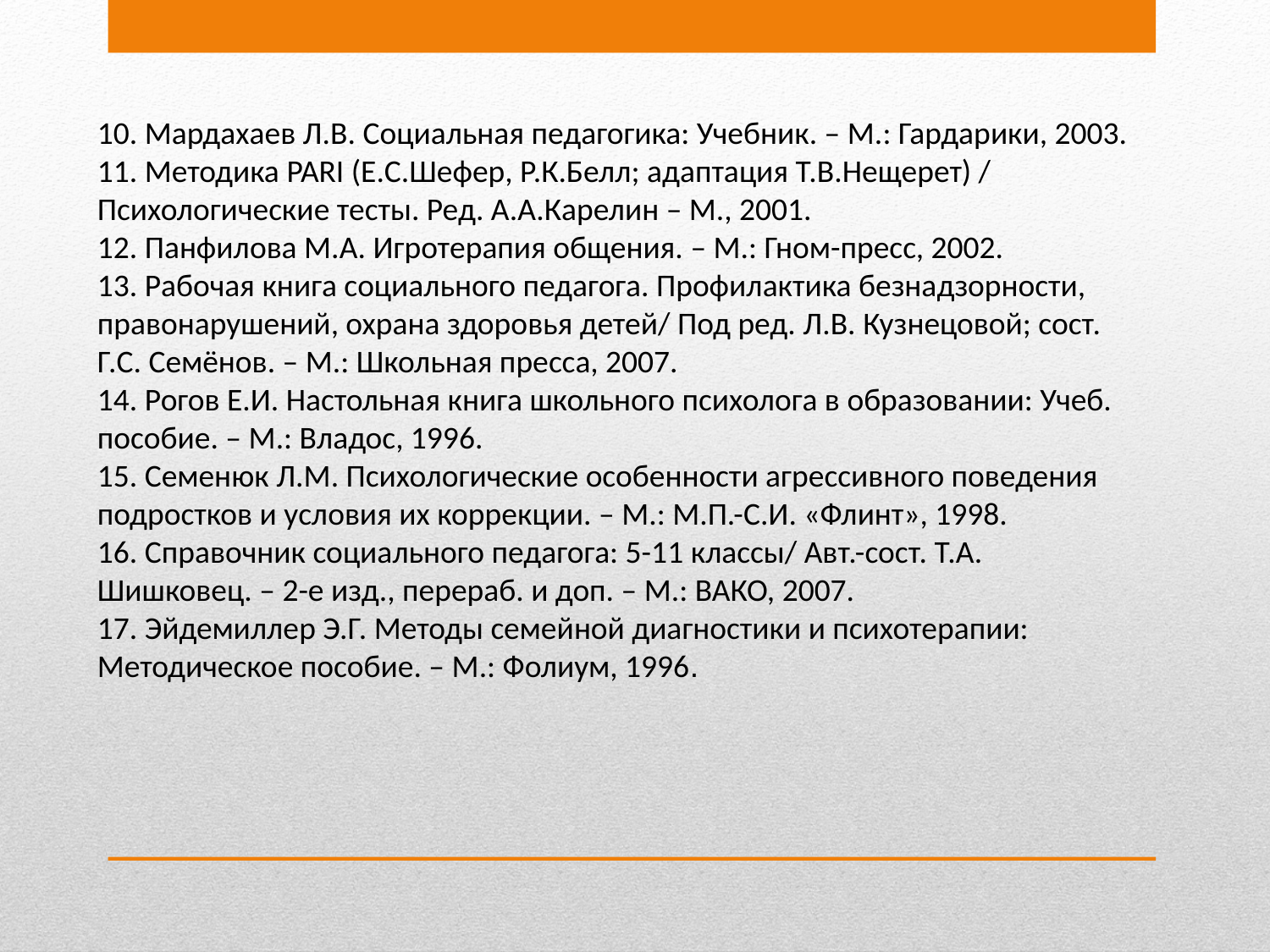

10. Мардахаев Л.В. Социальная педагогика: Учебник. – М.: Гардарики, 2003.
11. Методика PARI (Е.С.Шефер, Р.К.Белл; адаптация Т.В.Нещерет) / Психологические тесты. Ред. А.А.Карелин – М., 2001.
12. Панфилова М.А. Игротерапия общения. – М.: Гном-пресс, 2002.
13. Рабочая книга социального педагога. Профилактика безнадзорности, правонарушений, охрана здоровья детей/ Под ред. Л.В. Кузнецовой; сост. Г.С. Семёнов. – М.: Школьная пресса, 2007.
14. Рогов Е.И. Настольная книга школьного психолога в образовании: Учеб. пособие. – М.: Владос, 1996.
15. Семенюк Л.М. Психологические особенности агрессивного поведения подростков и условия их коррекции. – М.: М.П.-С.И. «Флинт», 1998.
16. Справочник социального педагога: 5-11 классы/ Авт.-сост. Т.А. Шишковец. – 2-е изд., перераб. и доп. – М.: ВАКО, 2007.
17. Эйдемиллер Э.Г. Методы семейной диагностики и психотерапии: Методическое пособие. – М.: Фолиум, 1996.